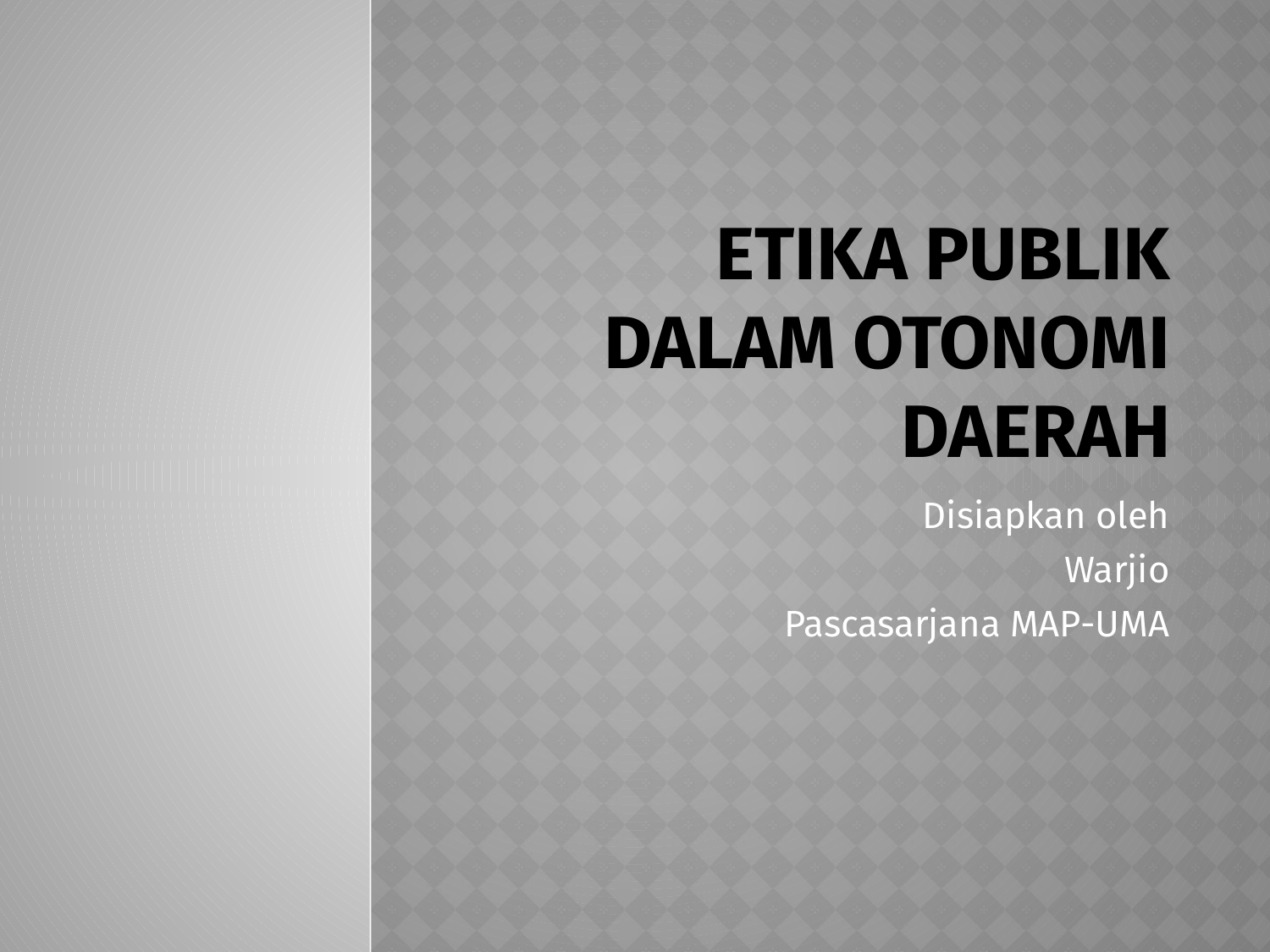

# ETIKA PUBLIK DALAM OTONOMI DAERAH
Disiapkan oleh
Warjio
Pascasarjana MAP-UMA